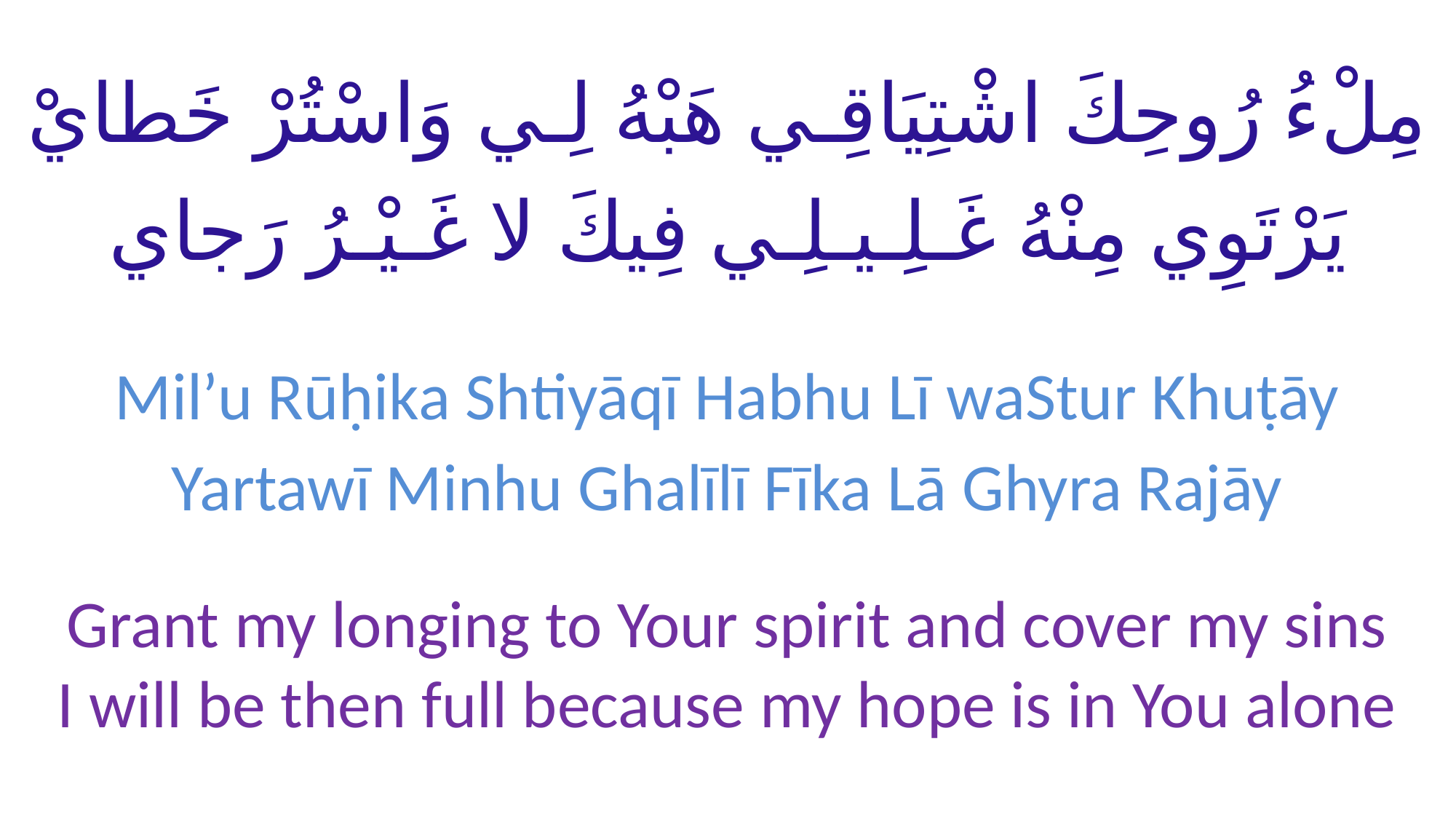

# مِلْءُ رُوحِكَ اشْتِيَاقِـي هَبْهُ لِـي وَاسْتُرْ خَطايْ يَرْتَوِي مِنْهُ غَـلِـيـلِـي فِيكَ لا غَـيْـرُ رَجاي
Mil’u Rūḥika Shtiyāqī Habhu Lī waStur Khuṭāy
Yartawī Minhu Ghalīlī Fīka Lā Ghyra Rajāy
Grant my longing to Your spirit and cover my sins
I will be then full because my hope is in You alone